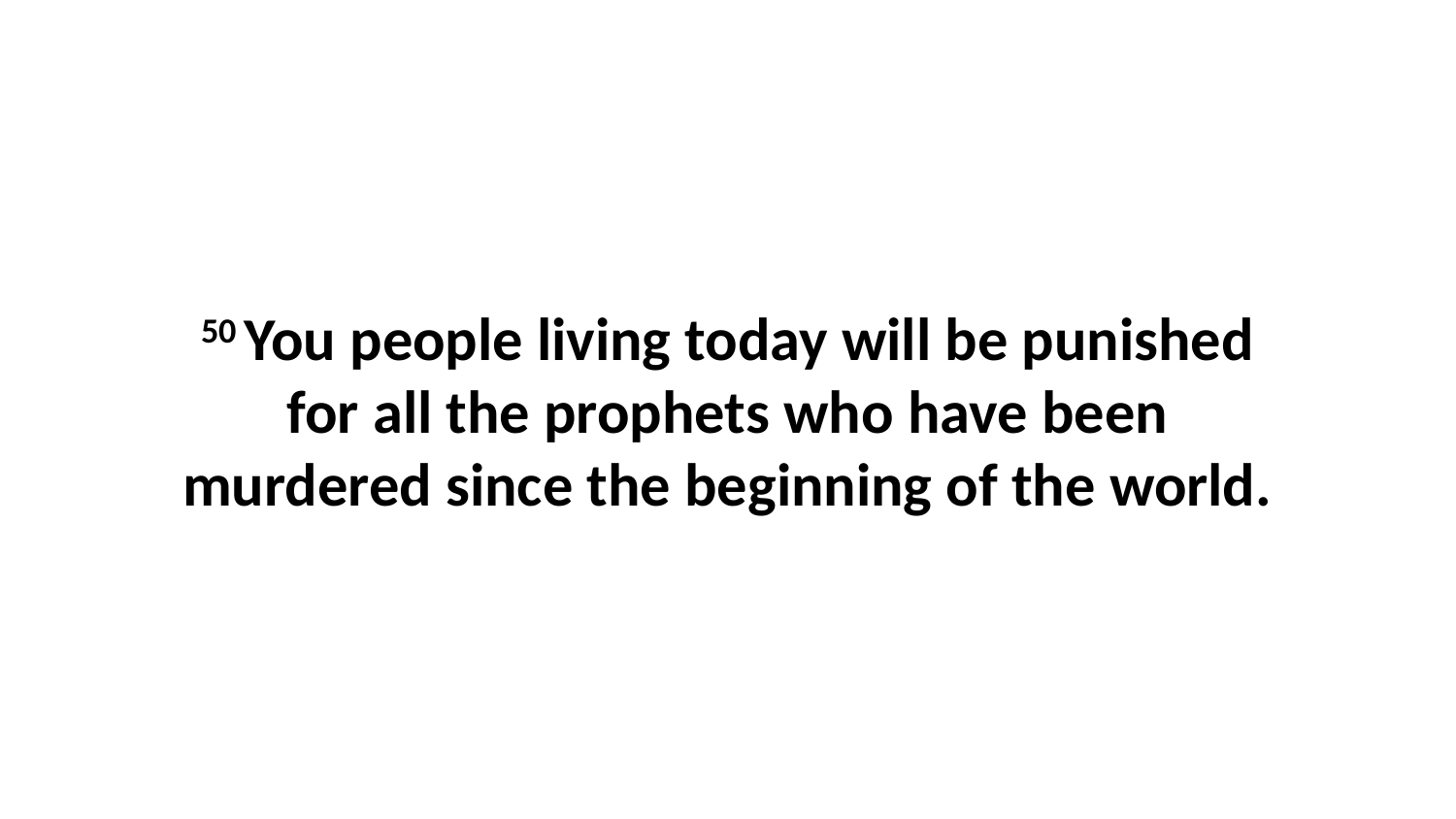

50 You people living today will be punished for all the prophets who have been murdered since the beginning of the world.